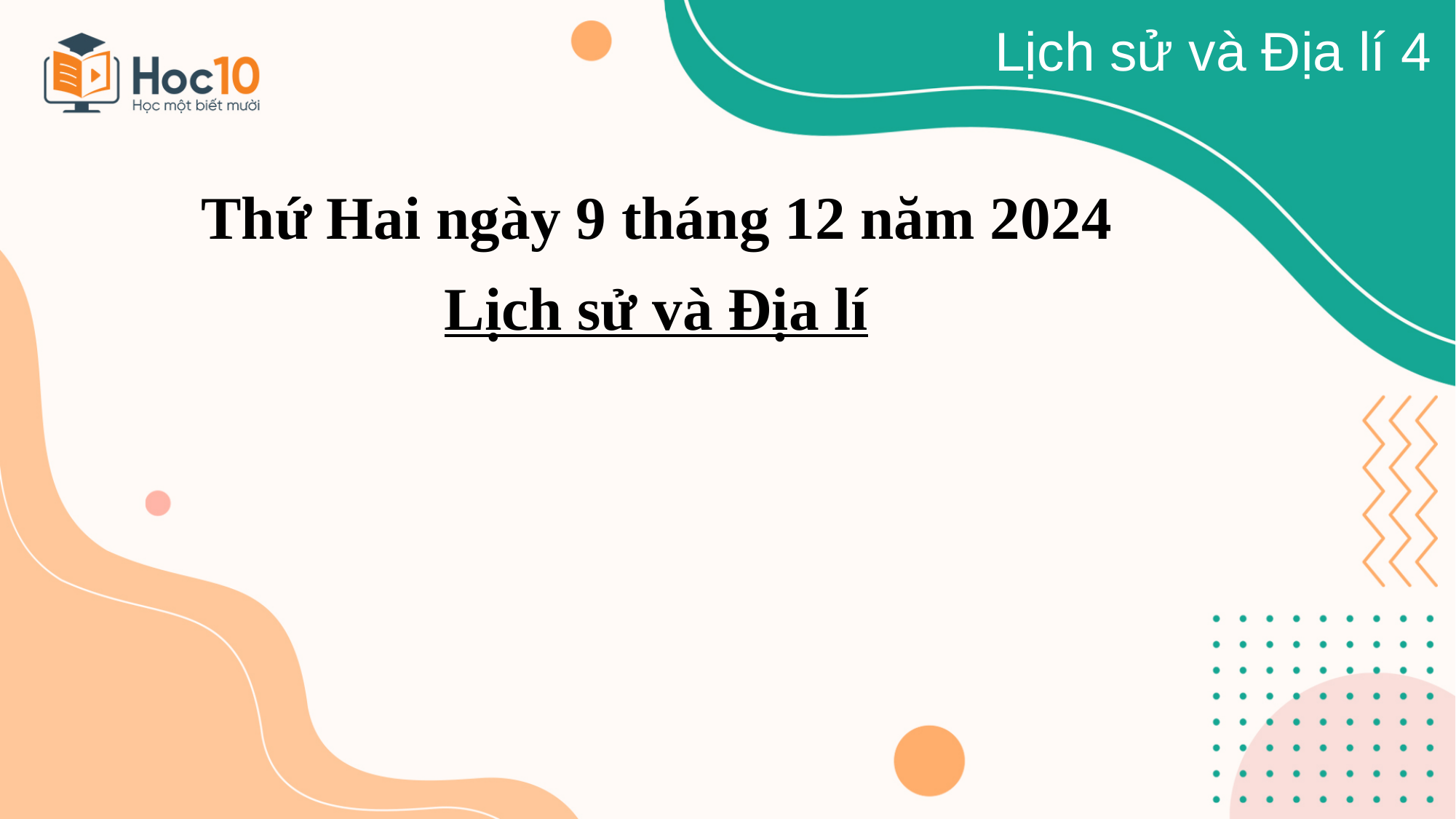

Lịch sử và Địa lí 4
Thứ Hai ngày 9 tháng 12 năm 2024
Lịch sử và Địa lí